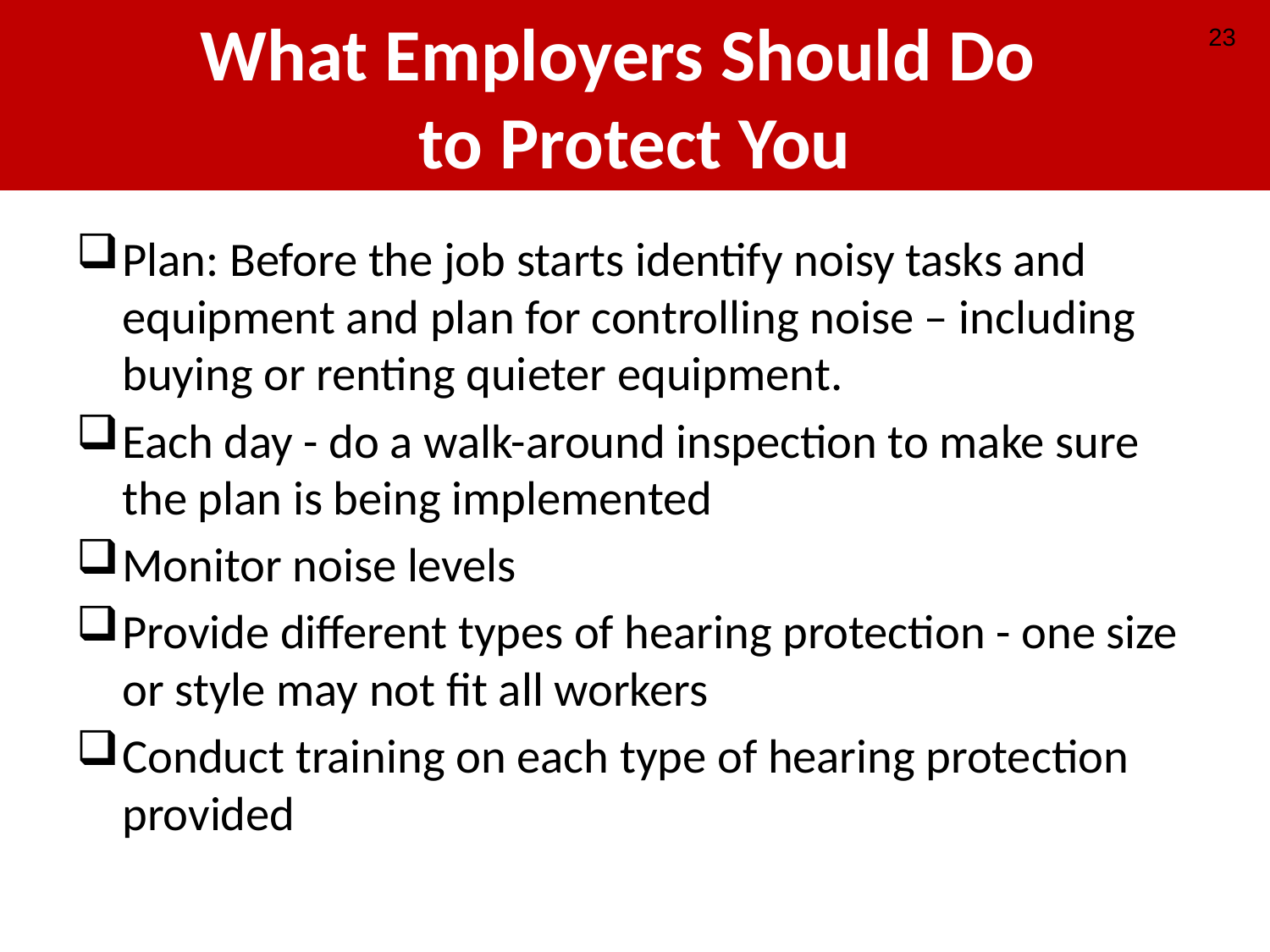

# What Employers Should Do to Protect You
23
Plan: Before the job starts identify noisy tasks and equipment and plan for controlling noise – including buying or renting quieter equipment.
Each day - do a walk-around inspection to make sure the plan is being implemented
Monitor noise levels
Provide different types of hearing protection - one size or style may not fit all workers
Conduct training on each type of hearing protection provided